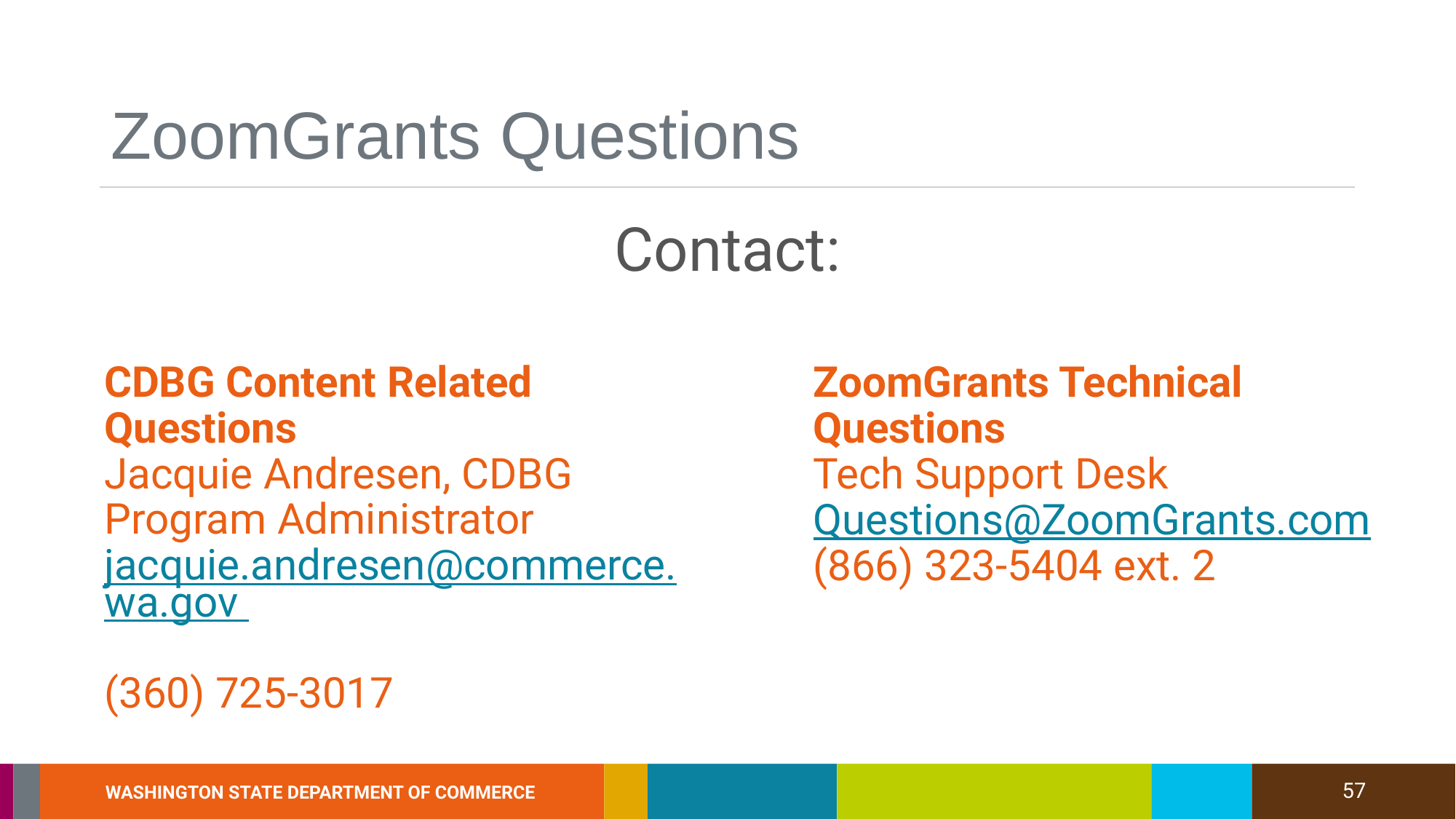

# ZoomGrants Questions
Contact:
CDBG Content Related Questions
Jacquie Andresen, CDBG Program Administrator 
jacquie.andresen@commerce.wa.gov 
(360) 725-3017

ZoomGrants Technical Questions
Tech Support Desk
Questions@ZoomGrants.com
(866) 323-5404 ext. 2